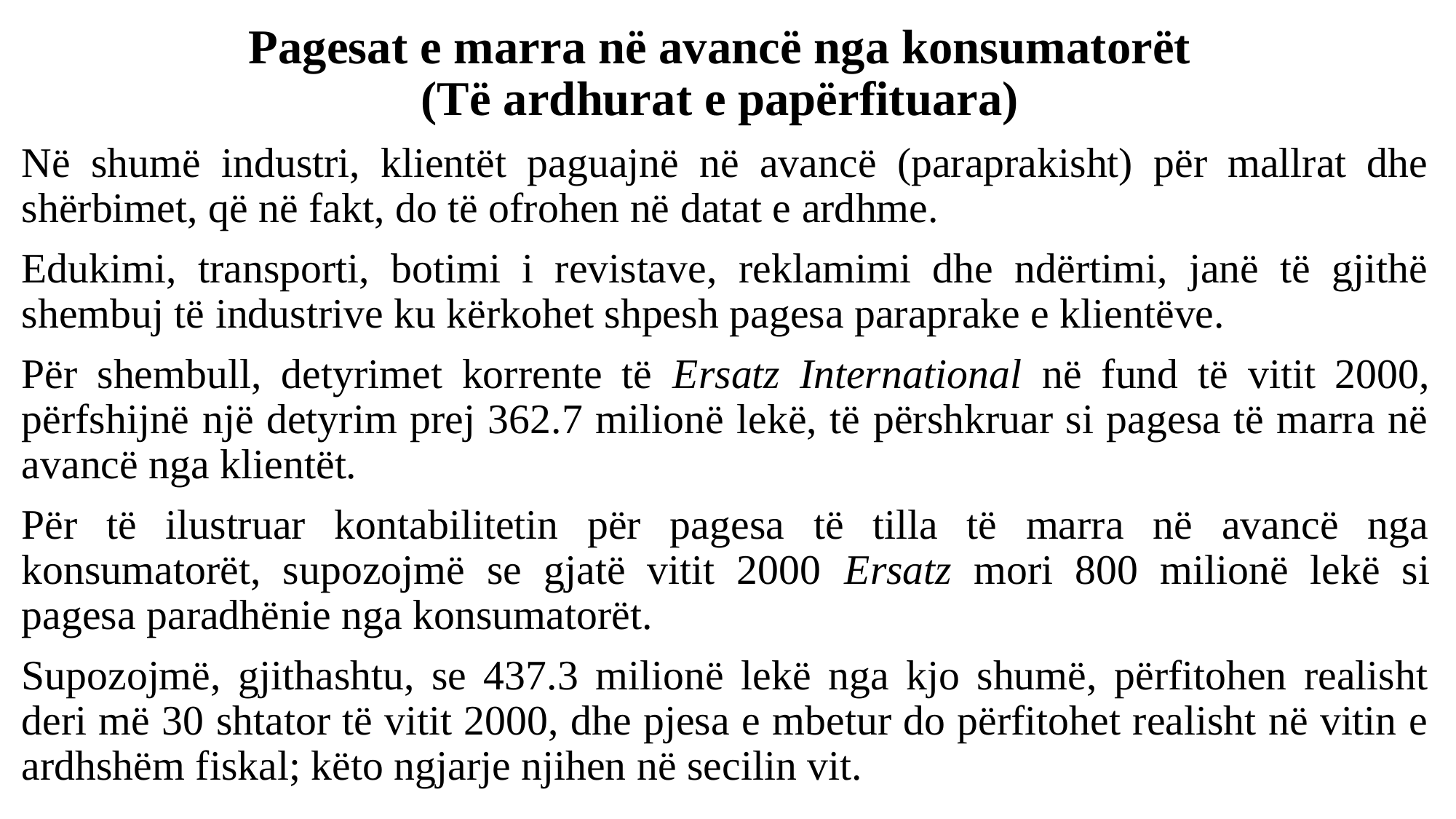

# Pagesat e marra në avancë nga konsumatorët (Të ardhurat e papërfituara)
Në shumë industri, klientët paguajnë në avancë (paraprakisht) për mallrat dhe shërbimet, që në fakt, do të ofrohen në datat e ardhme.
Edukimi, transporti, botimi i revistave, reklamimi dhe ndërtimi, janë të gjithë shembuj të industrive ku kërkohet shpesh pagesa paraprake e klientëve.
Për shembull, detyrimet korrente të Ersatz International në fund të vitit 2000, përfshijnë një detyrim prej 362.7 milionë lekë, të përshkruar si pagesa të marra në avancë nga klientët.
Për të ilustruar kontabilitetin për pagesa të tilla të marra në avancë nga konsumatorët, supozojmë se gjatë vitit 2000 Ersatz mori 800 milionë lekë si pagesa paradhënie nga konsumatorët.
Supozojmë, gjithashtu, se 437.3 milionë lekë nga kjo shumë, përfitohen realisht deri më 30 shtator të vitit 2000, dhe pjesa e mbetur do përfitohet realisht në vitin e ardhshëm fiskal; këto ngjarje njihen në secilin vit.